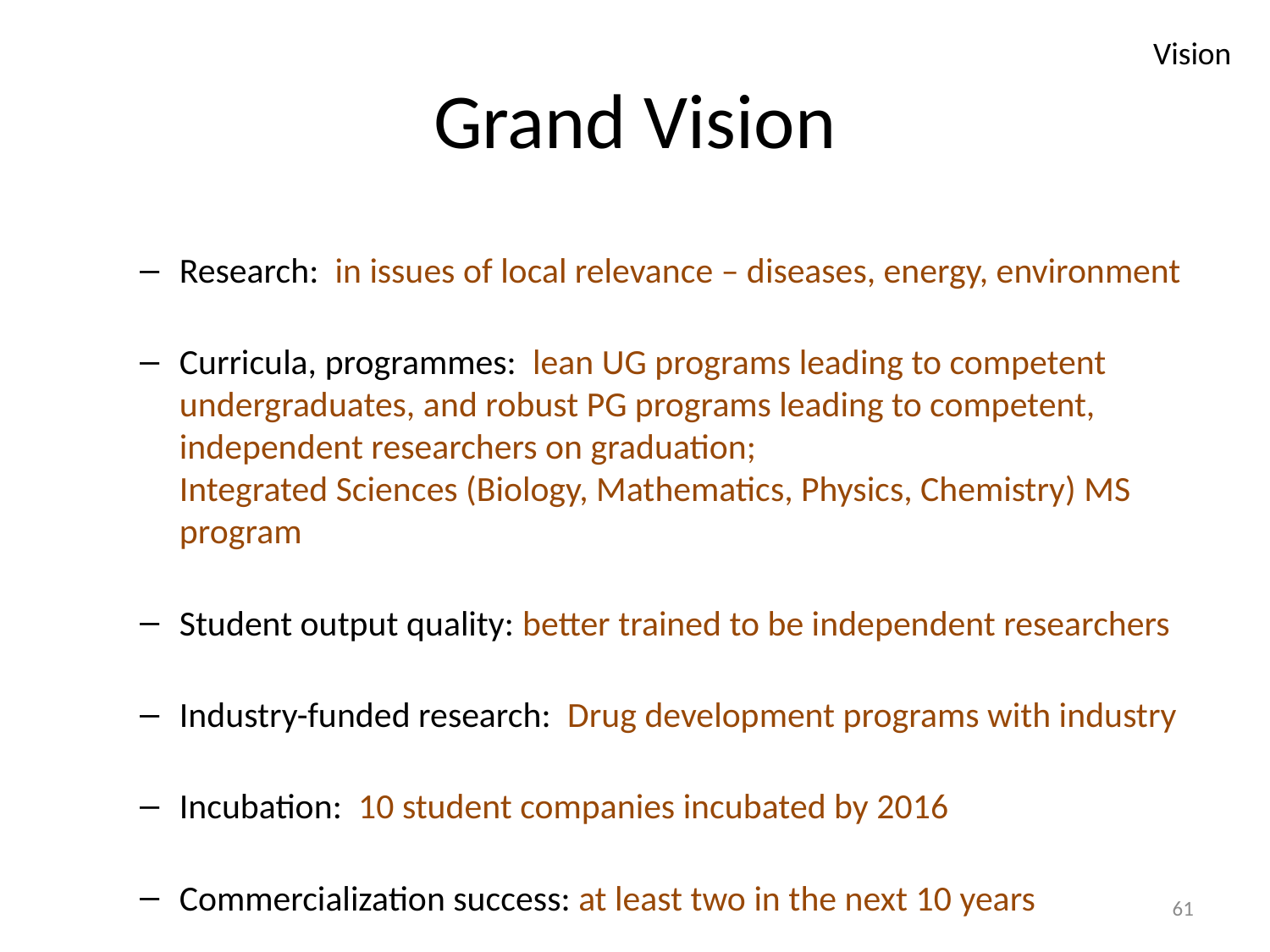

Vision
# Grand Vision

Research:  in issues of local relevance – diseases, energy, environment
Curricula, programmes:  lean UG programs leading to competent undergraduates, and robust PG programs leading to competent, independent researchers on graduation;
Integrated Sciences (Biology, Mathematics, Physics, Chemistry) MS program
Student output quality: better trained to be independent researchers
Industry-funded research:  Drug development programs with industry
Incubation:  10 student companies incubated by 2016
Commercialization success: at least two in the next 10 years
61